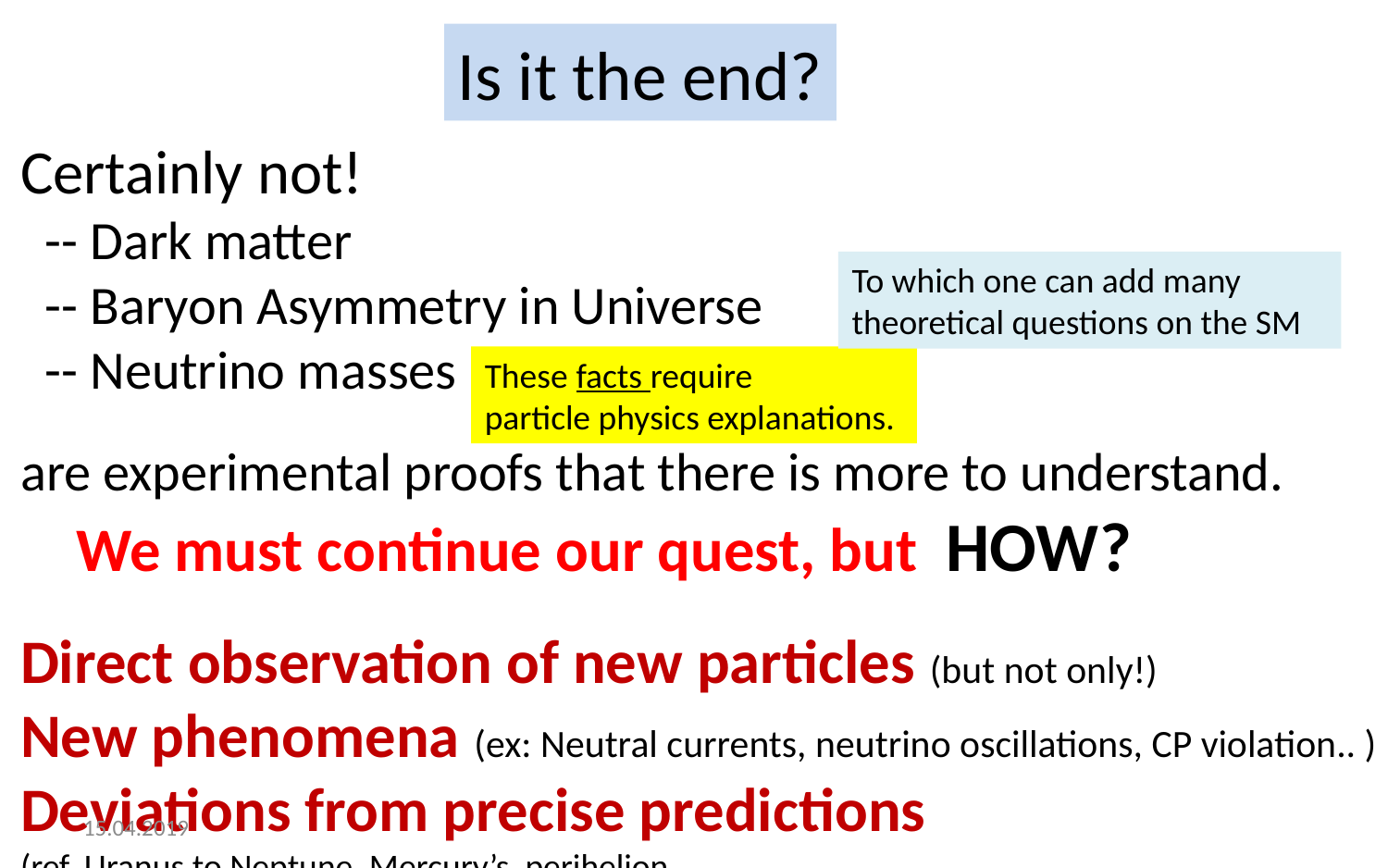

Is it the end?
Certainly not!
  -- Dark matter
  -- Baryon Asymmetry in Universe
  -- Neutrino masses

are experimental proofs that there is more to understand.
    We must continue our quest, but  HOW?
Direct observation of new particles (but not only!)
New phenomena (ex: Neutral currents, neutrino oscillations, CP violation.. )
Deviations from precise predictions
(ref. Uranus to Neptune, Mercury’s  perihelion,
      top and Higgs predictions from LEP/SLC/Tevatron/B factories, g-2, etc…)
To which one can add many theoretical questions on the SM
These facts require
particle physics explanations.
15.04.2019
Alain Blondel  FCC CDR presentation   Outlook
47